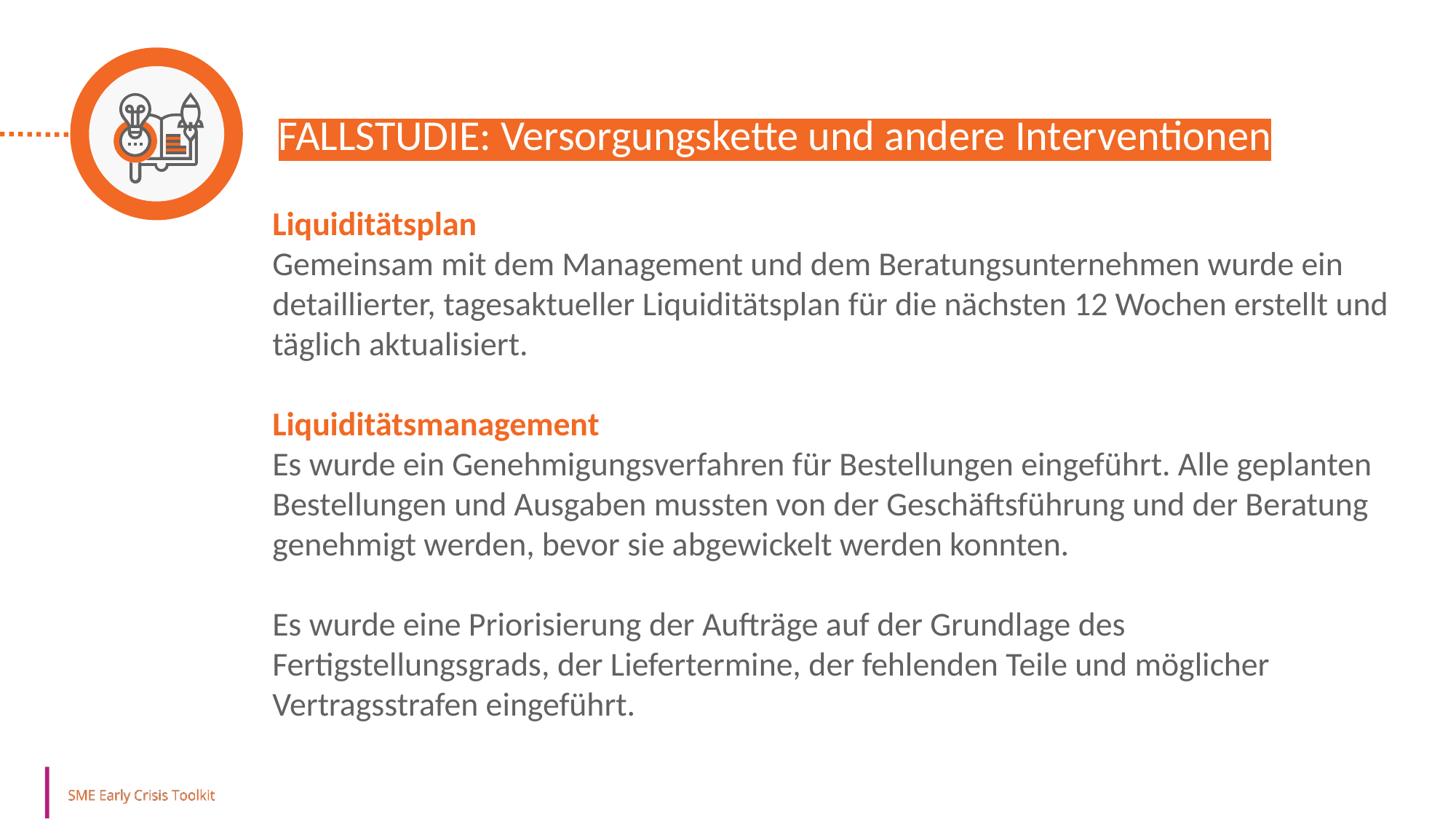

FALLSTUDIE: Versorgungskette und andere Interventionen

Liquiditätsplan
Gemeinsam mit dem Management und dem Beratungsunternehmen wurde ein detaillierter, tagesaktueller Liquiditätsplan für die nächsten 12 Wochen erstellt und täglich aktualisiert.

Liquiditätsmanagement
Es wurde ein Genehmigungsverfahren für Bestellungen eingeführt. Alle geplanten Bestellungen und Ausgaben mussten von der Geschäftsführung und der Beratung genehmigt werden, bevor sie abgewickelt werden konnten.

Es wurde eine Priorisierung der Aufträge auf der Grundlage des Fertigstellungsgrads, der Liefertermine, der fehlenden Teile und möglicher Vertragsstrafen eingeführt.